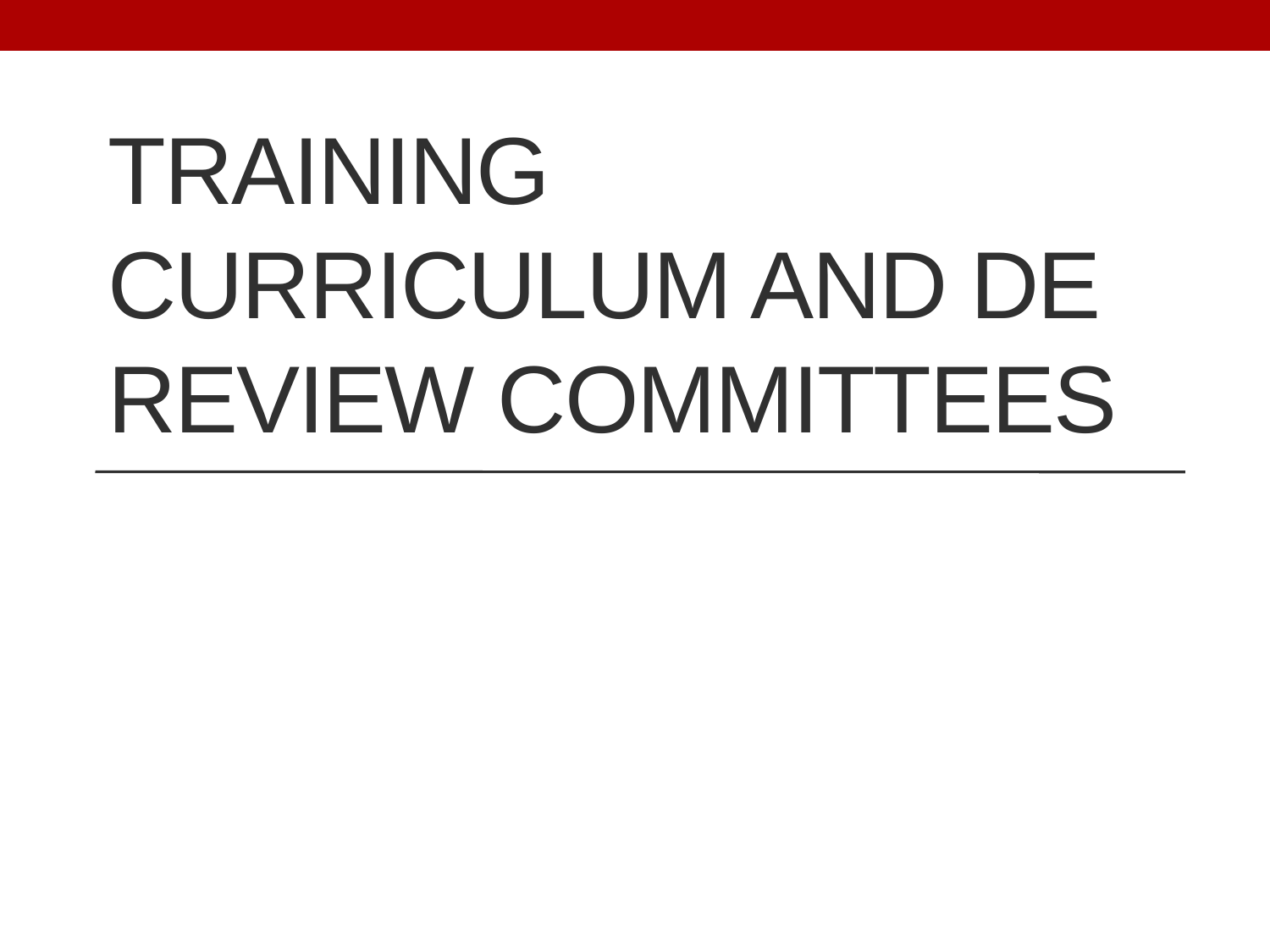

# Training curriculum and DE Review committees